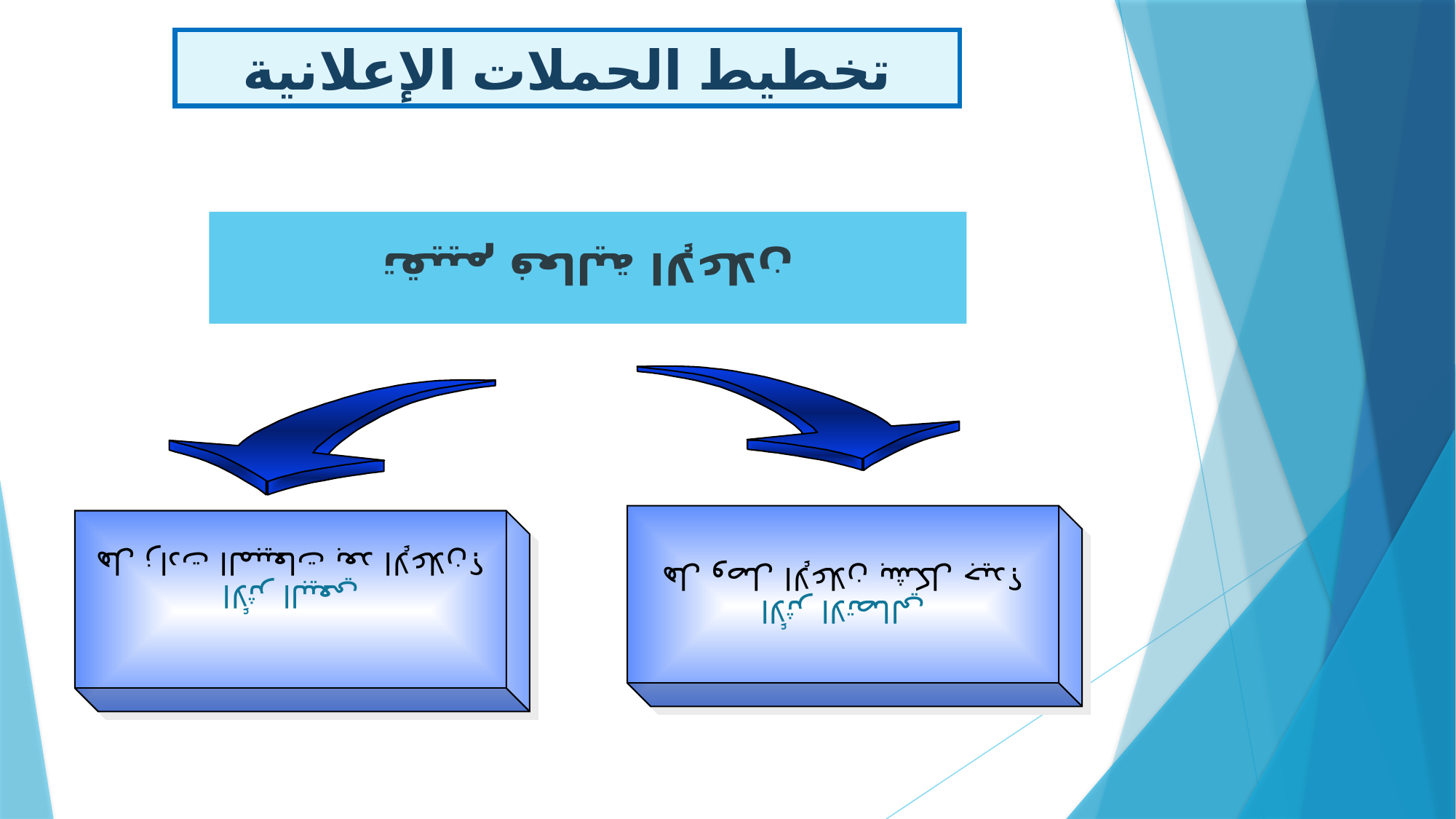

تقييم فعالية الإعلان
تخطيط الحملات الإعلانية

الأثر الاتصالي
هل وصل الإعلان بشكل جيد؟

الأثر البيعي
هل زادت المبيعات بعد الإعلان؟